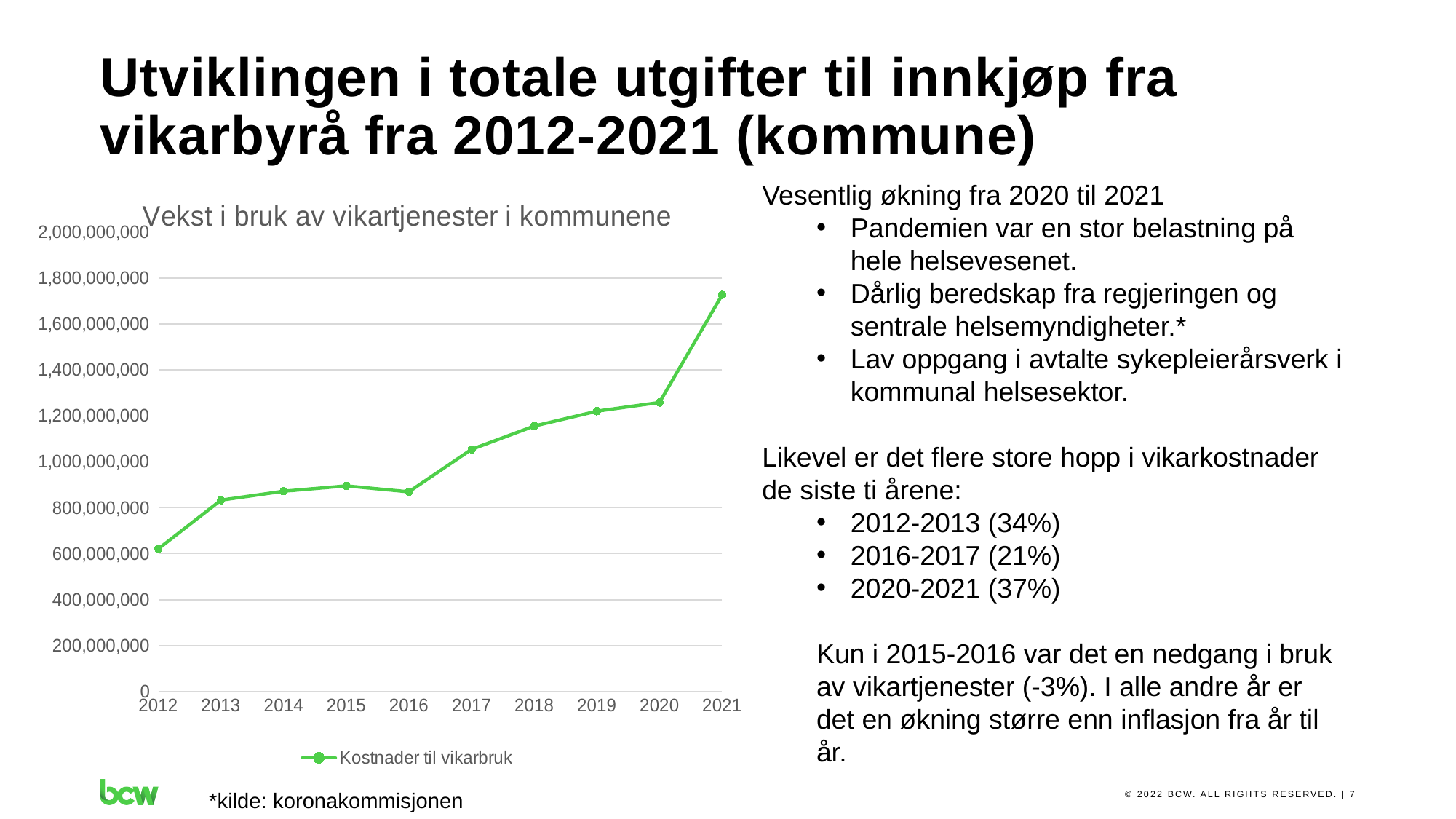

# Utviklingen i totale utgifter til innkjøp fra vikarbyrå fra 2012-2021 (kommune)
Vesentlig økning fra 2020 til 2021
Pandemien var en stor belastning på hele helsevesenet.
Dårlig beredskap fra regjeringen og sentrale helsemyndigheter.*
Lav oppgang i avtalte sykepleierårsverk i kommunal helsesektor.

Likevel er det flere store hopp i vikarkostnader de siste ti årene:
2012-2013 (34%)
2016-2017 (21%)
2020-2021 (37%)

Kun i 2015-2016 var det en nedgang i bruk av vikartjenester (-3%). I alle andre år er det en økning større enn inflasjon fra år til år.

### Chart: Vekst i bruk av vikartjenester i kommunene

| Category | Kostnader til vikarbruk |
|---|---|
| 2012 | 621664067.0099999 |
| 2013 | 833408930.9099998 |
| 2014 | 872113762.4 |
| 2015 | 895241223.9000003 |
| 2016 | 869537483.5300001 |
| 2017 | 1054453886.0 |
| 2018 | 1155867118.0 |
| 2019 | 1220554447.0 |
| 2020 | 1258341667.67 |
| 2021 | 1726421125.760001 |
*kilde: koronakommisjonen